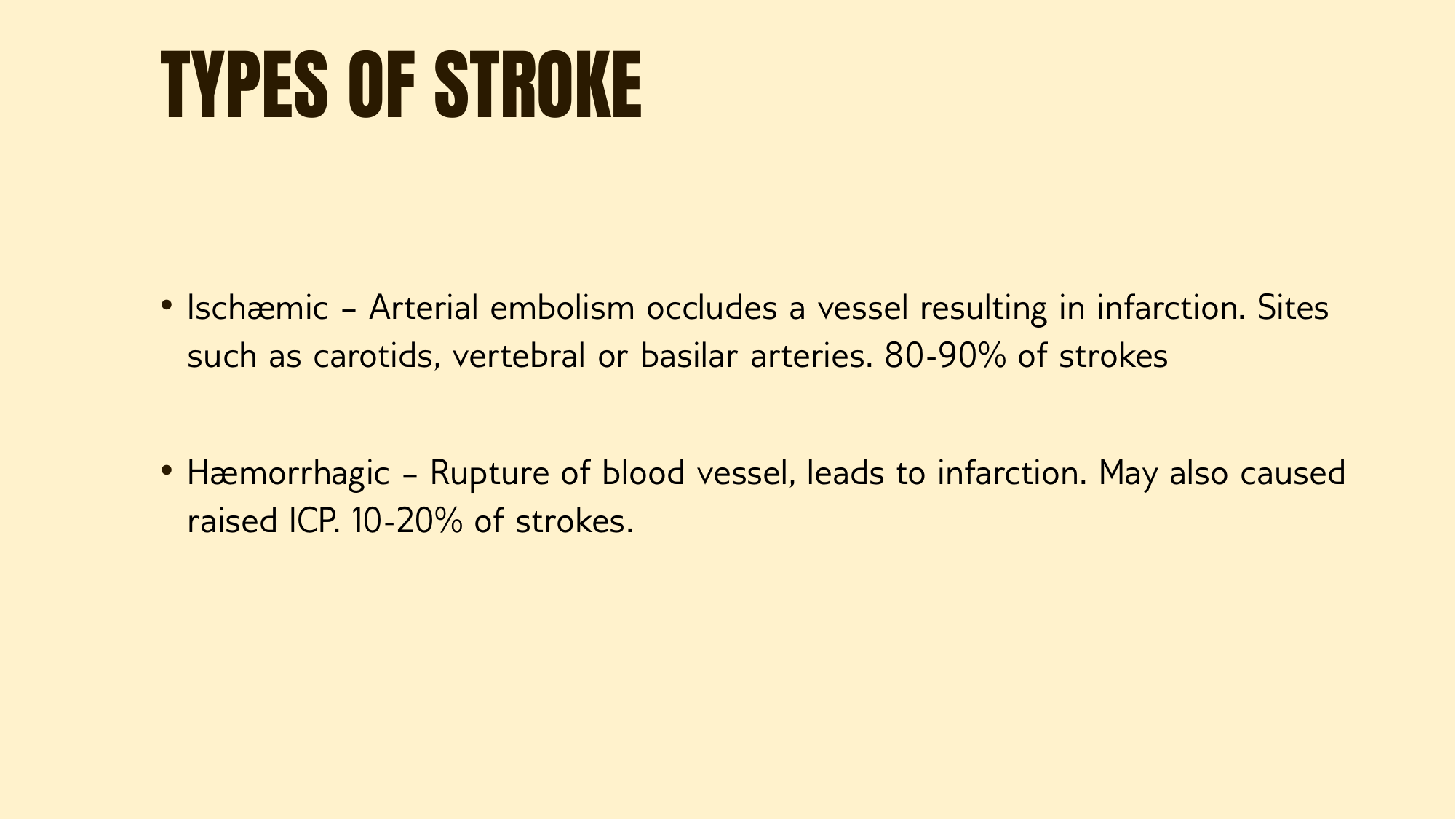

# TYPES OF STROKE
Ischaemic – Arterial embolism occludes a vessel resulting in infarction. Sites such as carotids, vertebral or basilar arteries. 80-90% of strokes

Haemorrhagic – Rupture of blood vessel, leads to infarction. May also caused raised ICP. 10-20% of strokes.